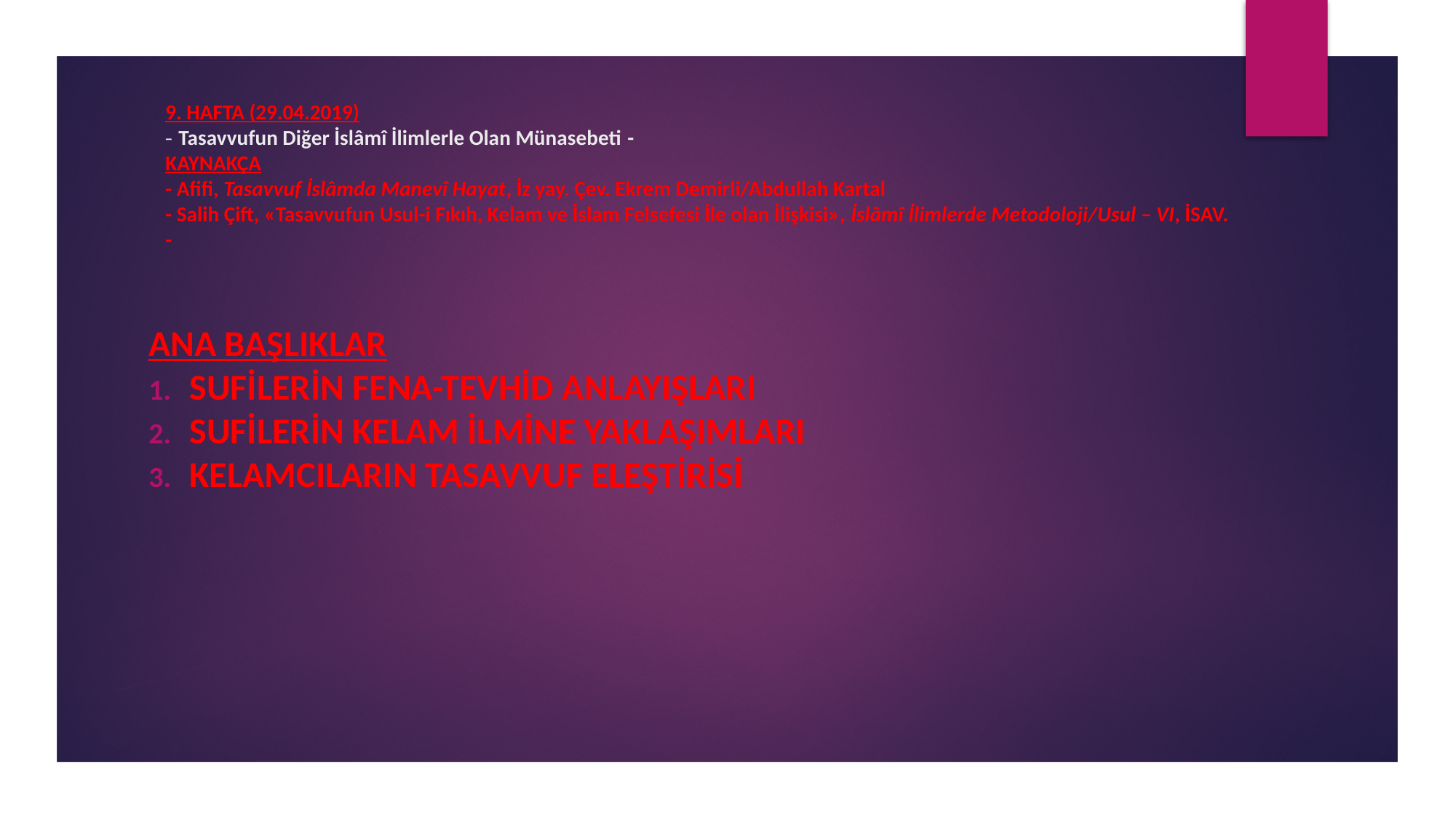

# 9. HAFTA (29.04.2019) - Tasavvufun Diğer İslâmî İlimlerle Olan Münasebeti - KAYNAKÇA - Afifi, Tasavvuf İslâmda Manevî Hayat, İz yay. Çev. Ekrem Demirli/Abdullah Kartal - Salih Çift, «Tasavvufun Usul-i Fıkıh, Kelam ve İslam Felsefesi İle olan İlişkisi», İslâmî İlimlerde Metodoloji/Usul – VI, İSAV. -

ANA BAŞLIKLAR
Sufilerin fena-tevhid anlayışları
Sufilerin kelam ilmine yaklaşımları
Kelamcıların tasavvuf eleştirisi